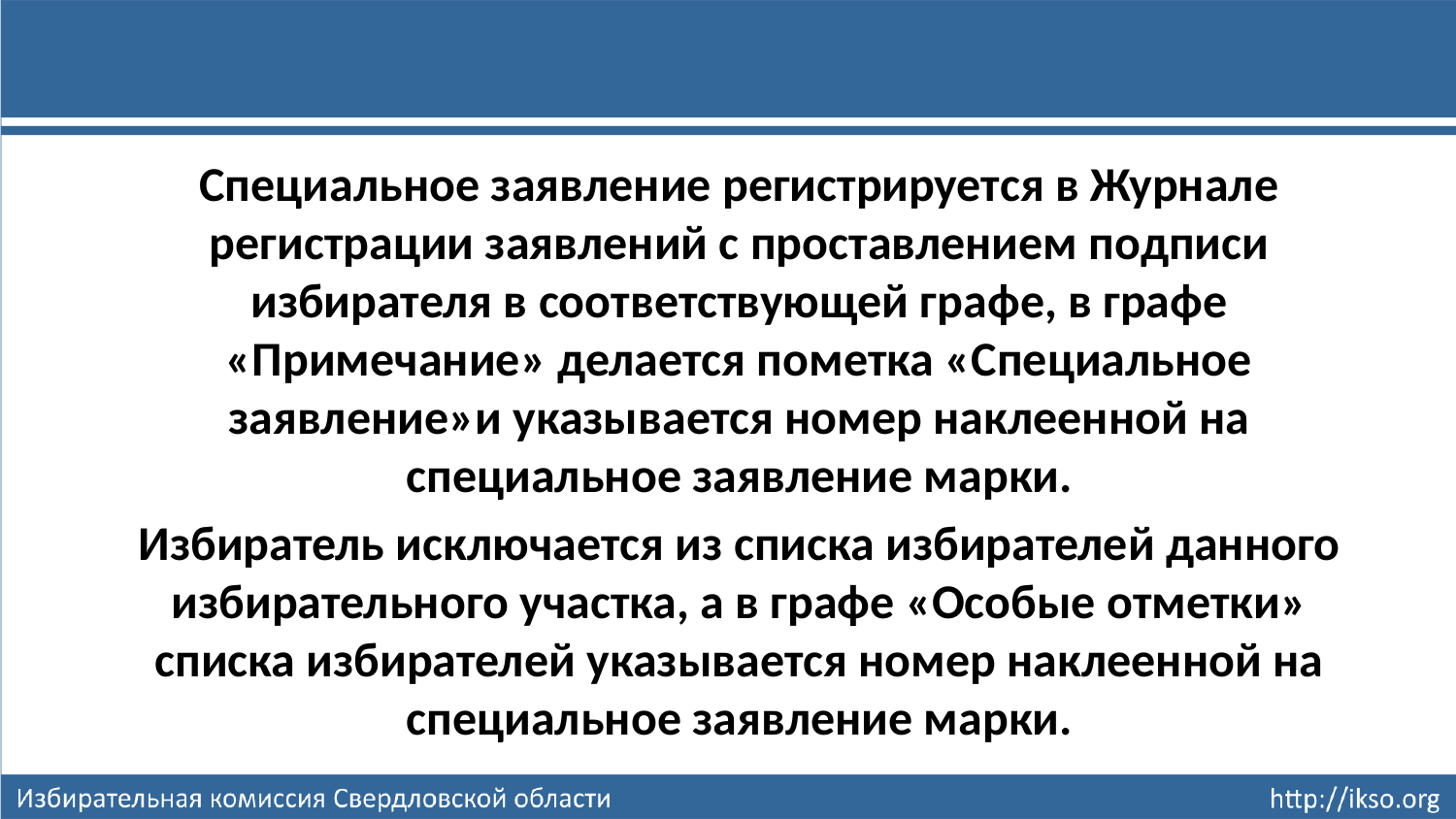

#
Специальное заявление регистрируется в Журнале регистрации заявлений с проставлением подписи избирателя в соответствующей графе, в графе «Примечание» делается пометка «Специальное заявление»и указывается номер наклеенной на специальное заявление марки.
Избиратель исключается из списка избирателей данного избирательного участка, а в графе «Особые отметки» списка избирателей указывается номер наклеенной на специальное заявление марки.